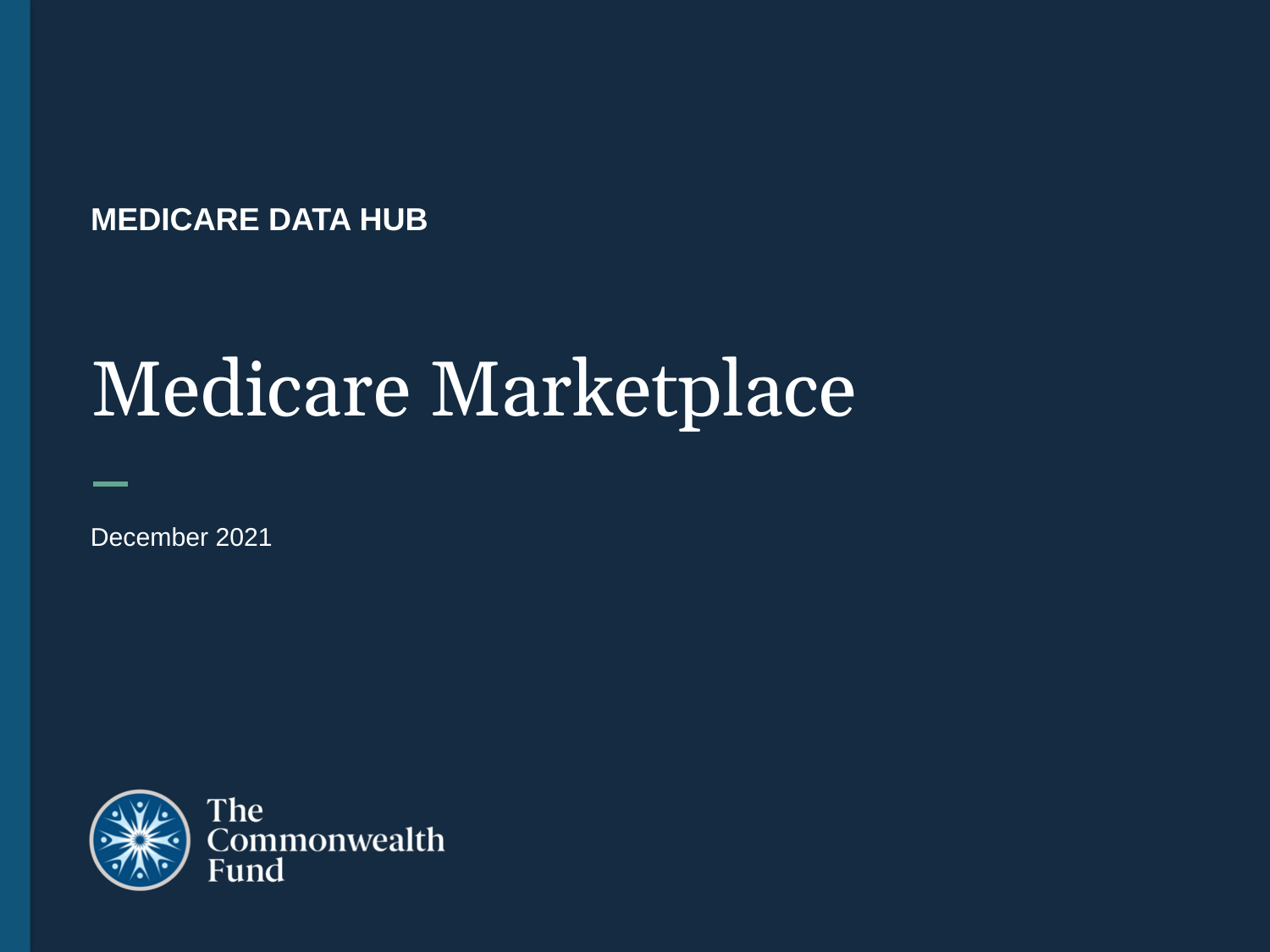

# MEDICARE DATA HUB Medicare Marketplace
December 2021